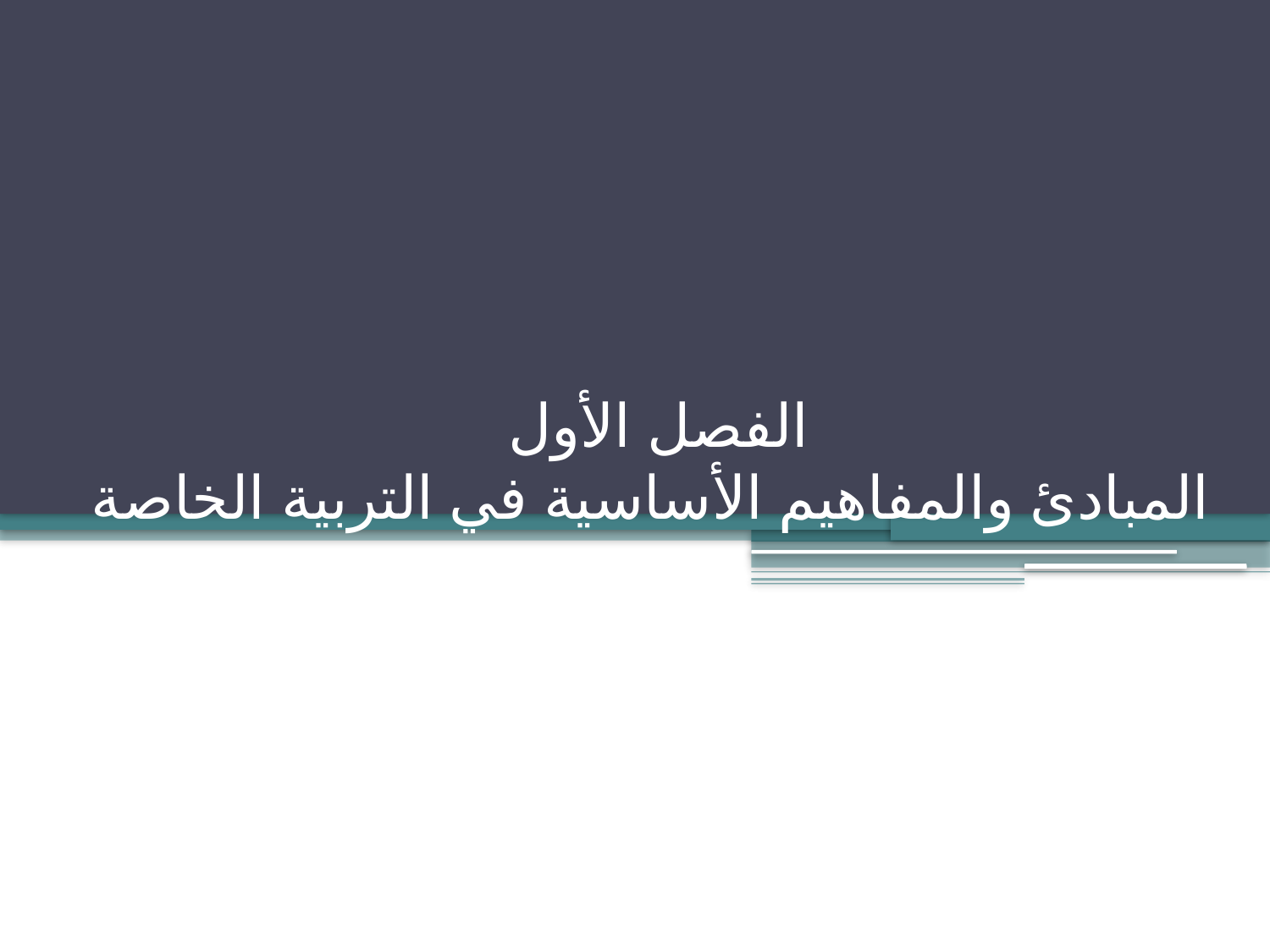

# الفصل الأول المبادئ والمفاهيم الأساسية في التربية الخاصة